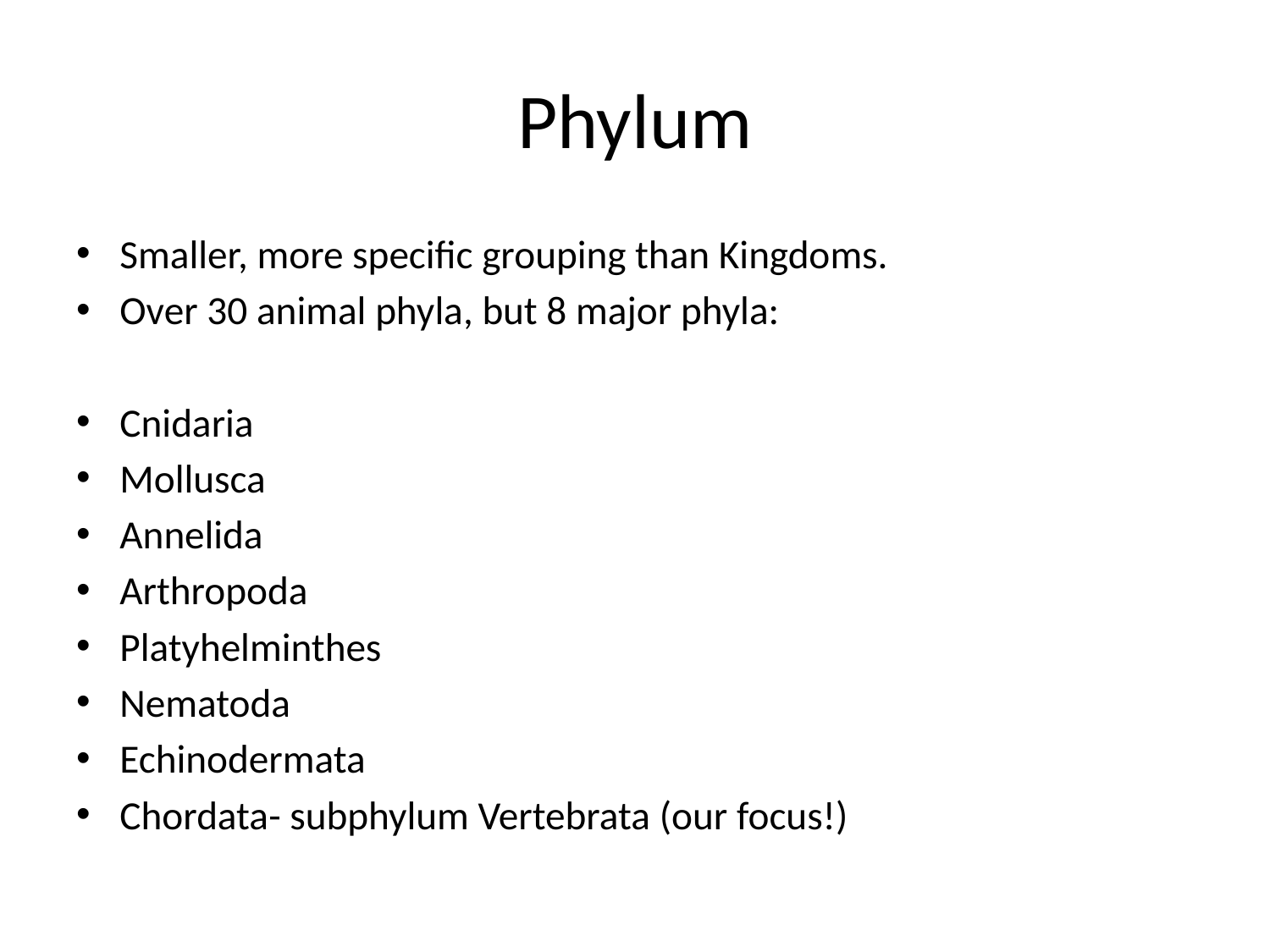

# Phylum
Smaller, more specific grouping than Kingdoms.
Over 30 animal phyla, but 8 major phyla:

Cnidaria
Mollusca
Annelida
Arthropoda
Platyhelminthes
Nematoda
Echinodermata
Chordata- subphylum Vertebrata (our focus!)